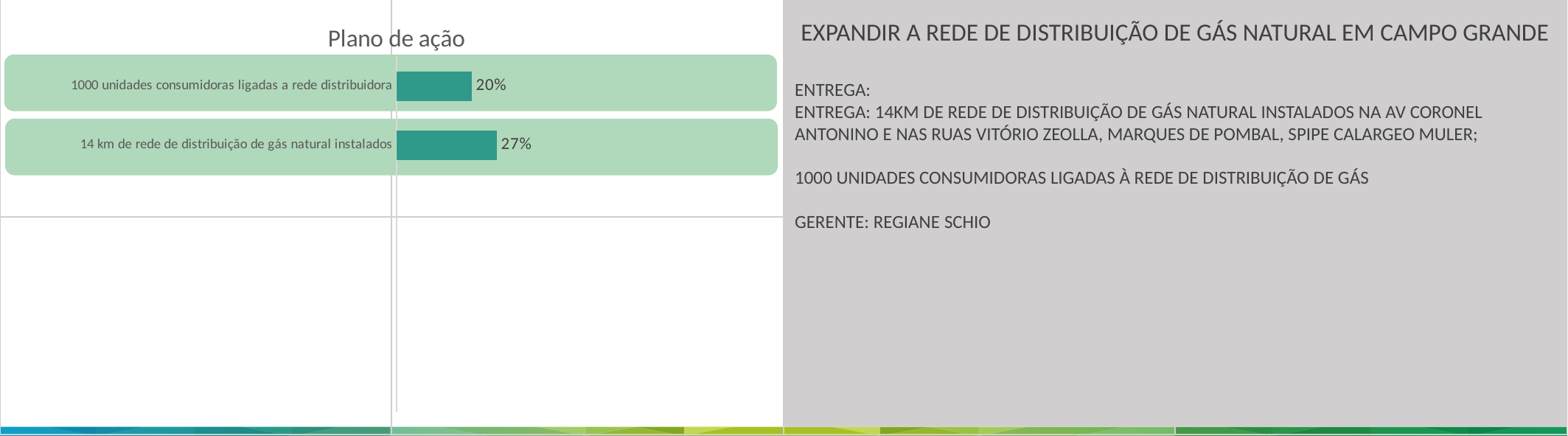

### Chart: Plano de ação

| Category | Porcentagem de execução |
|---|---|
|  | None |
|  | None |
|  | None |
|  | None |
| 14 km de rede de distribuição de gás natural instalados | 0.267 |
| 1000 unidades consumidoras ligadas a rede distribuidora | 0.2 |
Expandir a rede de distribuição de gás natural em campo Grande

ENTREGA:
Entrega: 14km de Rede de distribuição de gás natural instalados na av Coronel Antonino e nas Ruas Vitório Zeolla, Marques de Pombal, Spipe Calargeo Muler;

1000 unidades consumidoras ligadas à rede de distribuição de gás

Gerente: Regiane Schio